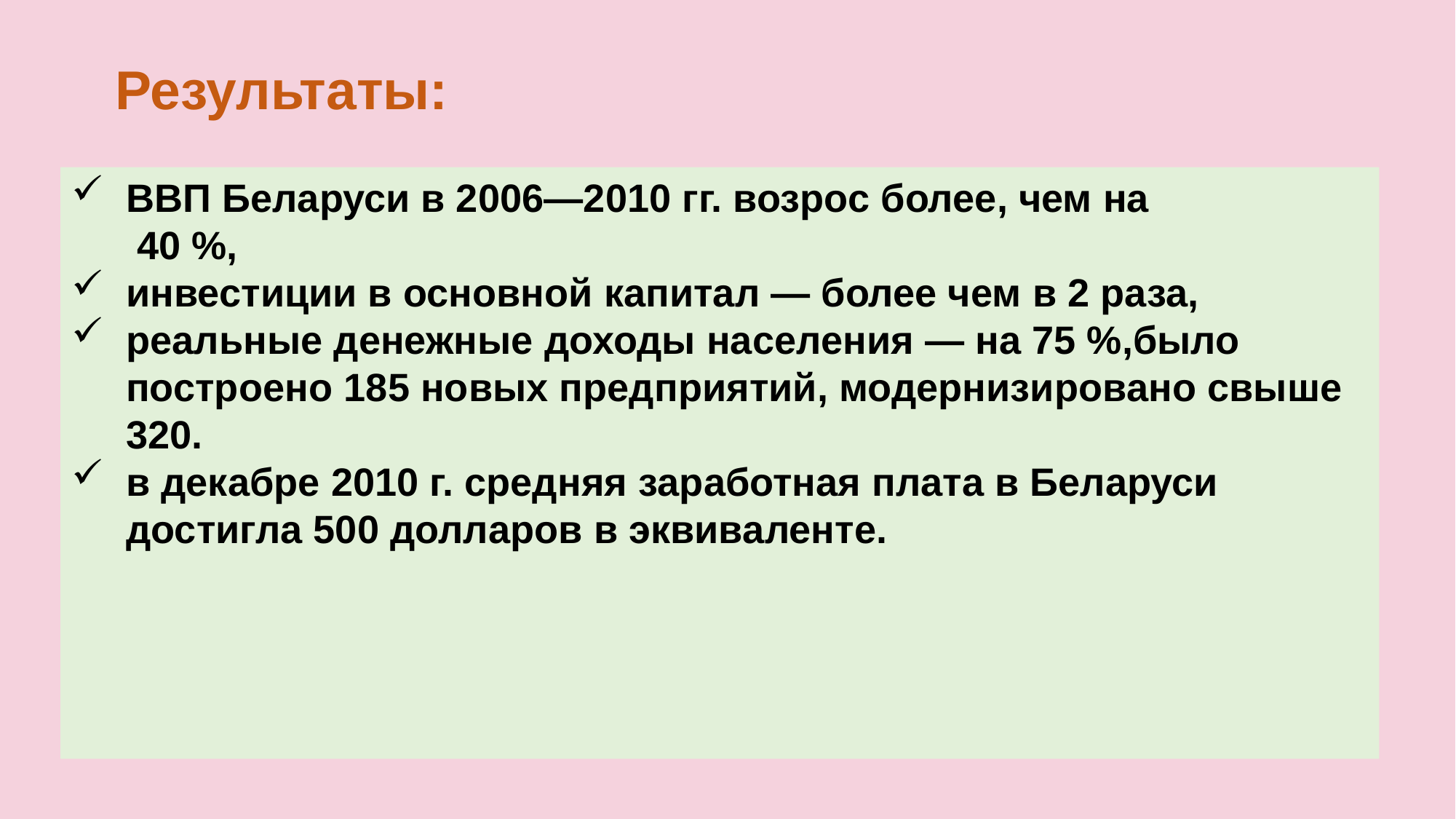

Результаты:
ВВП Беларуси в 2006—2010 гг. возрос более, чем на
      40 %,
инвестиции в основной капитал — более чем в 2 раза,
реальные денежные доходы населения — на 75 %,было построено 185 новых предприятий, модернизировано свыше 320.
в декабре 2010 г. средняя заработная плата в Беларуси достигла 500 долларов в эквиваленте.